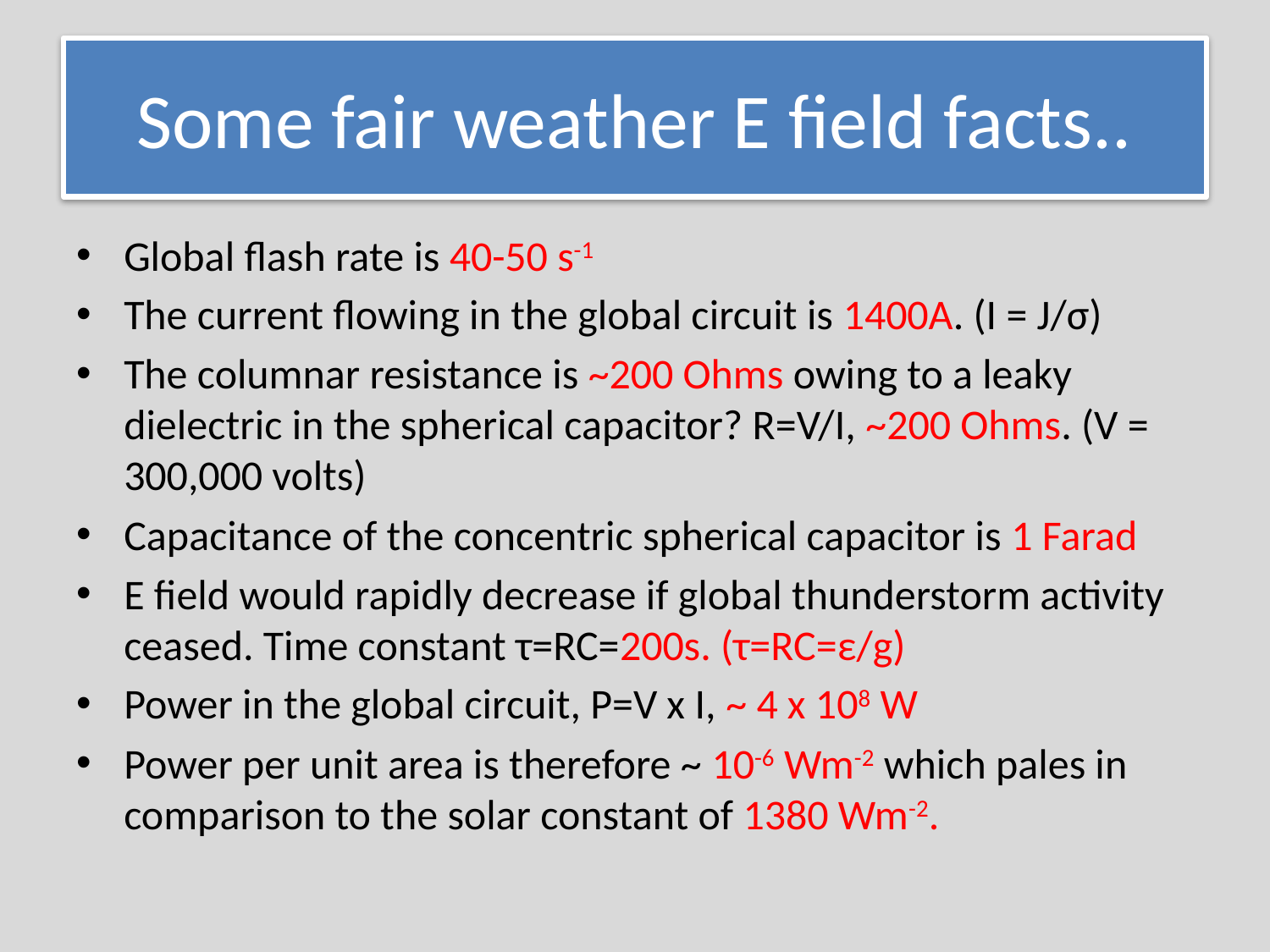

# Some fair weather E field facts..
Global flash rate is 40-50 s-1
The current flowing in the global circuit is 1400A. (I = J/σ)
The columnar resistance is ~200 Ohms owing to a leaky dielectric in the spherical capacitor? R=V/I, ~200 Ohms. (V = 300,000 volts)
Capacitance of the concentric spherical capacitor is 1 Farad
E field would rapidly decrease if global thunderstorm activity ceased. Time constant τ=RC=200s. (τ=RC=ε/g)
Power in the global circuit, P=V x I, ~ 4 x 108 W
Power per unit area is therefore ~ 10-6 Wm-2 which pales in comparison to the solar constant of 1380 Wm-2.